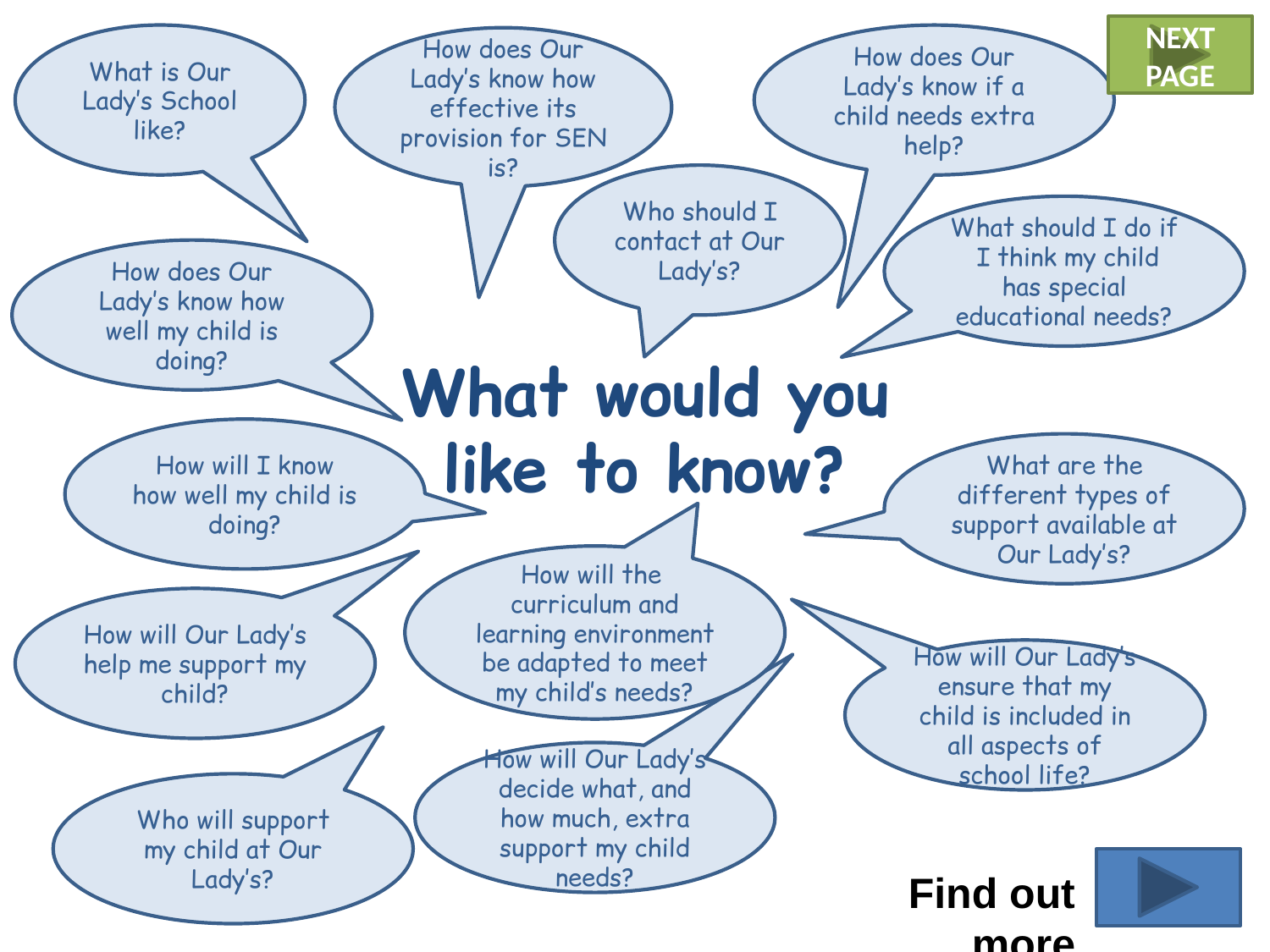

NEXT PAGE
What is Our Lady’s School like?
How does Our Lady’s know if a child needs extra help?
How does Our Lady’s know how effective its provision for SEN is?
Who should I contact at Our Lady’s?
What should I do if  I think my child has special educational needs?
How does Our Lady’s know how well my child is doing?
What would you like to know?
How will I know how well my child is doing?
What are the different types of support available at Our Lady’s?
How will the
curriculum and learning environment be adapted to meet my child’s needs?
How will Our Lady’s help me support my child?
How will Our Lady’s ensure that my child is included in all aspects of school life?
How will Our Lady’s decide what, and how much, extra support my child needs?
Who will support my child at Our Lady’s?

Find out more